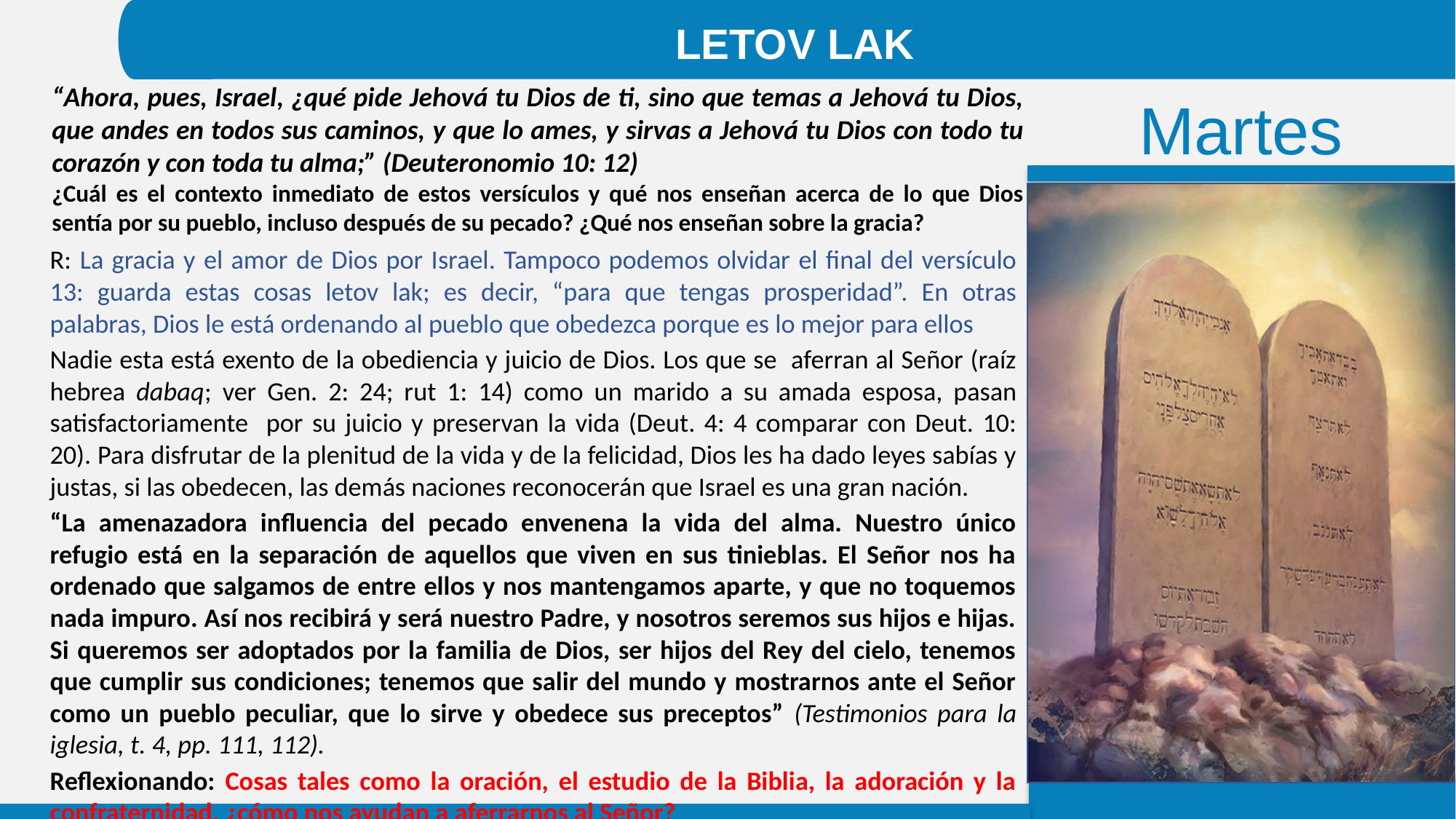

LETOV LAK
“Ahora, pues, Israel, ¿qué pide Jehová tu Dios de ti, sino que temas a Jehová tu Dios, que andes en todos sus caminos, y que lo ames, y sirvas a Jehová tu Dios con todo tu corazón y con toda tu alma;” (Deuteronomio 10: 12)
¿Cuál es el contexto inmediato de estos versículos y qué nos enseñan acerca de lo que Dios sentía por su pueblo, incluso después de su pecado? ¿Qué nos enseñan sobre la gracia?

R: La gracia y el amor de Dios por Israel. Tampoco podemos olvidar el final del versículo 13: guarda estas cosas letov lak; es decir, “para que tengas prosperidad”. En otras palabras, Dios le está ordenando al pueblo que obedezca porque es lo mejor para ellos
Nadie esta está exento de la obediencia y juicio de Dios. Los que se  aferran al Señor (raíz hebrea dabaq; ver Gen. 2: 24; rut 1: 14) como un marido a su amada esposa, pasan satisfactoriamente  por su juicio y preservan la vida (Deut. 4: 4 comparar con Deut. 10: 20). Para disfrutar de la plenitud de la vida y de la felicidad, Dios les ha dado leyes sabías y justas, si las obedecen, las demás naciones reconocerán que Israel es una gran nación.
“La amenazadora influencia del pecado envenena la vida del alma. Nuestro único refugio está en la separación de aquellos que viven en sus tinieblas. El Señor nos ha ordenado que salgamos de entre ellos y nos mantengamos aparte, y que no toquemos nada impuro. Así nos recibirá y será nuestro Padre, y nosotros seremos sus hijos e hijas. Si queremos ser adoptados por la familia de Dios, ser hijos del Rey del cielo, tenemos que cumplir sus condiciones; tenemos que salir del mundo y mostrarnos ante el Señor como un pueblo peculiar, que lo sirve y obedece sus preceptos” (Testimonios para la iglesia, t. 4, pp. 111, 112).
Reflexionando: Cosas tales como la oración, el estudio de la Biblia, la adoración y la confraternidad, ¿cómo nos ayudan a aferrarnos al Señor?